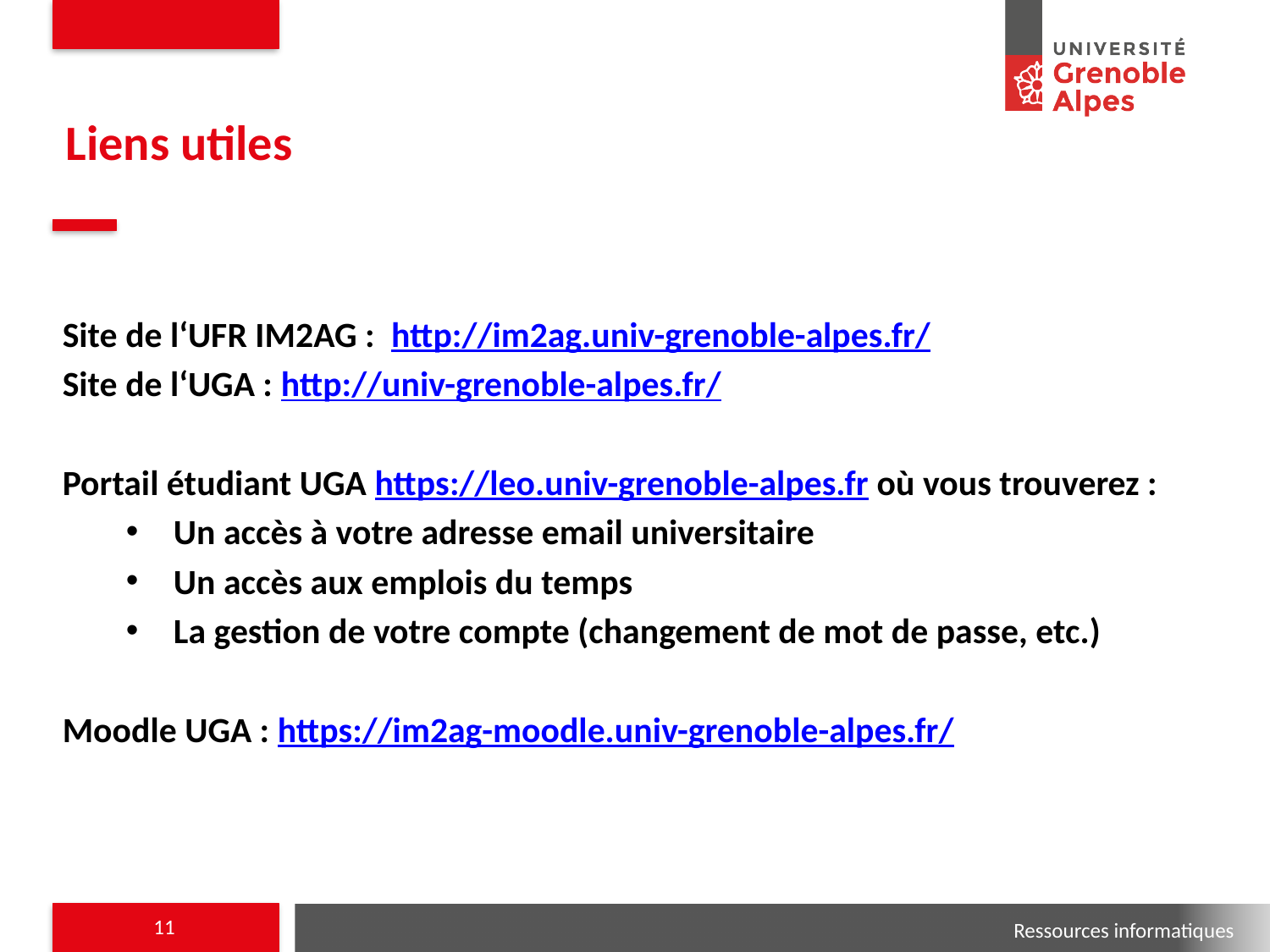

# Liens utiles

Site de l‘UFR IM2AG :  http://im2ag.univ-grenoble-alpes.fr/
Site de l‘UGA : http://univ-grenoble-alpes.fr/

Portail étudiant UGA https://leo.univ-grenoble-alpes.fr où vous trouverez :
Un accès à votre adresse email universitaire
Un accès aux emplois du temps
La gestion de votre compte (changement de mot de passe, etc.)

Moodle UGA : https://im2ag-moodle.univ-grenoble-alpes.fr/
11
Ressources informatiques